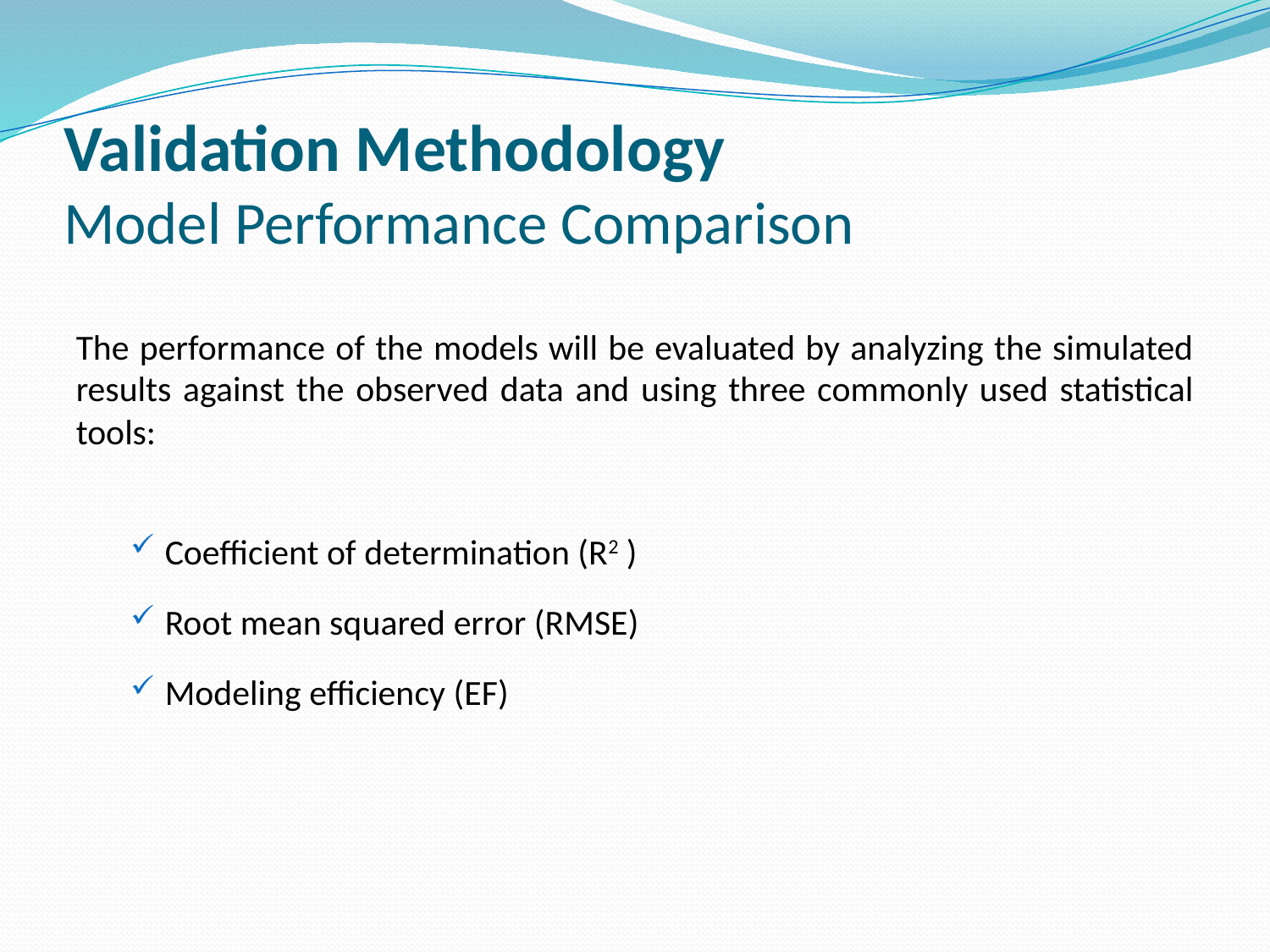

# Validation Methodology Model Performance Comparison

The performance of the models will be evaluated by analyzing the simulated results against the observed data and using three commonly used statistical tools:

Coefficient of determination (R2 )
Root mean squared error (RMSE)
Modeling efficiency (EF)